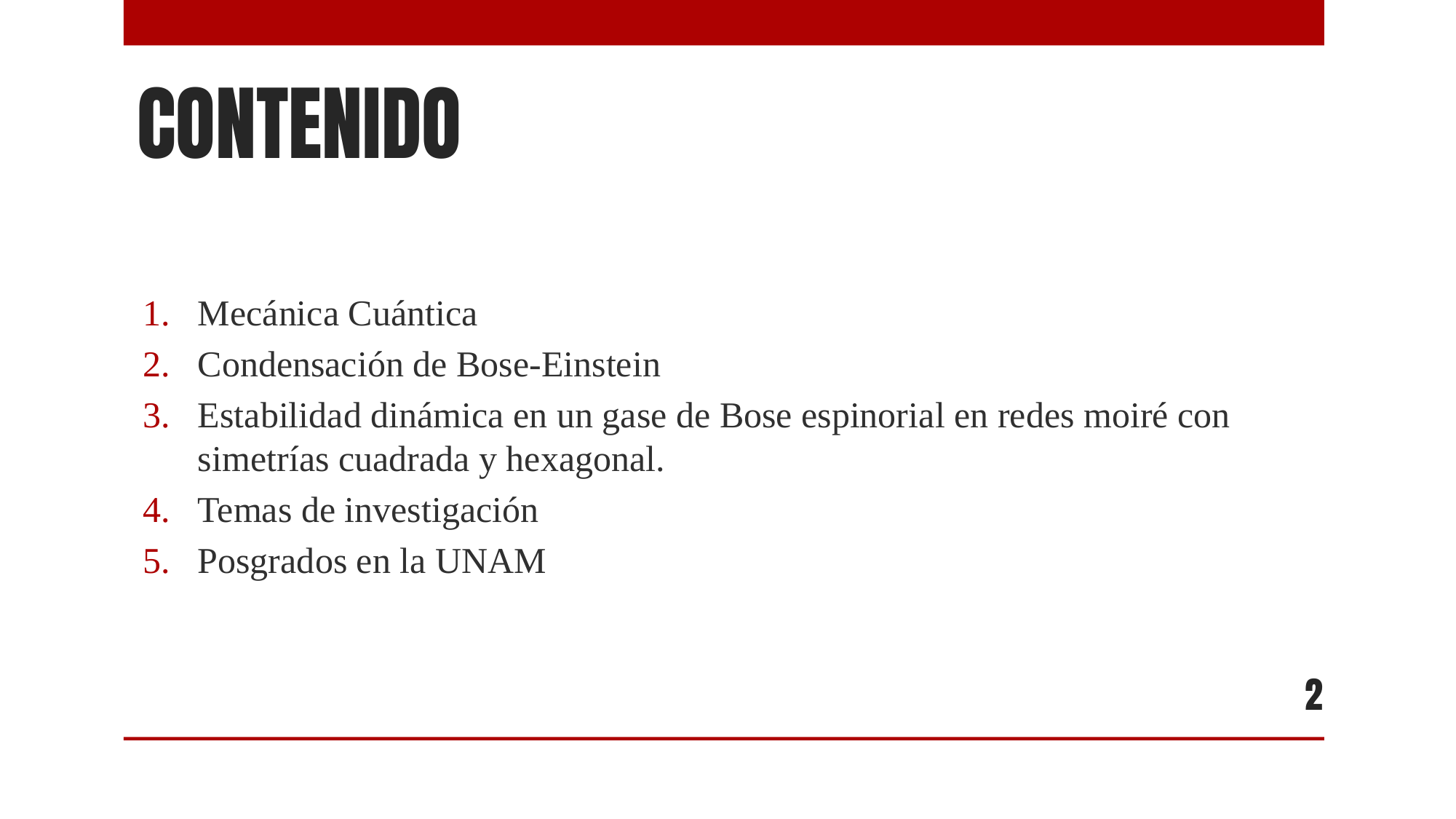

# CONTENIDO
Mecánica Cuántica
Condensación de Bose-Einstein
Estabilidad dinámica en un gase de Bose espinorial en redes moiré con simetrías cuadrada y hexagonal.
Temas de investigación
Posgrados en la UNAM
2